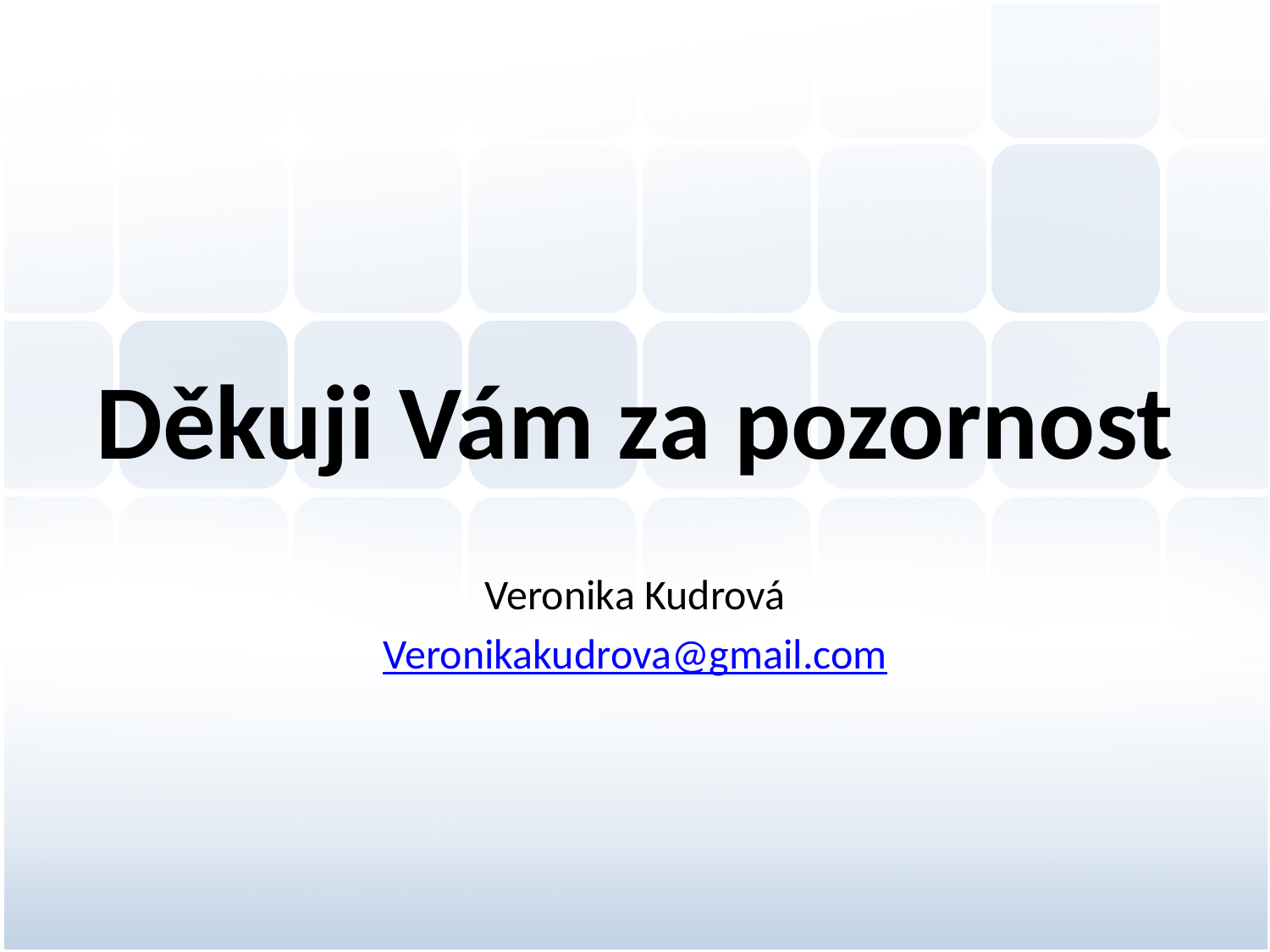

Děkuji Vám za pozornost

Veronika Kudrová
Veronikakudrova@gmail.com